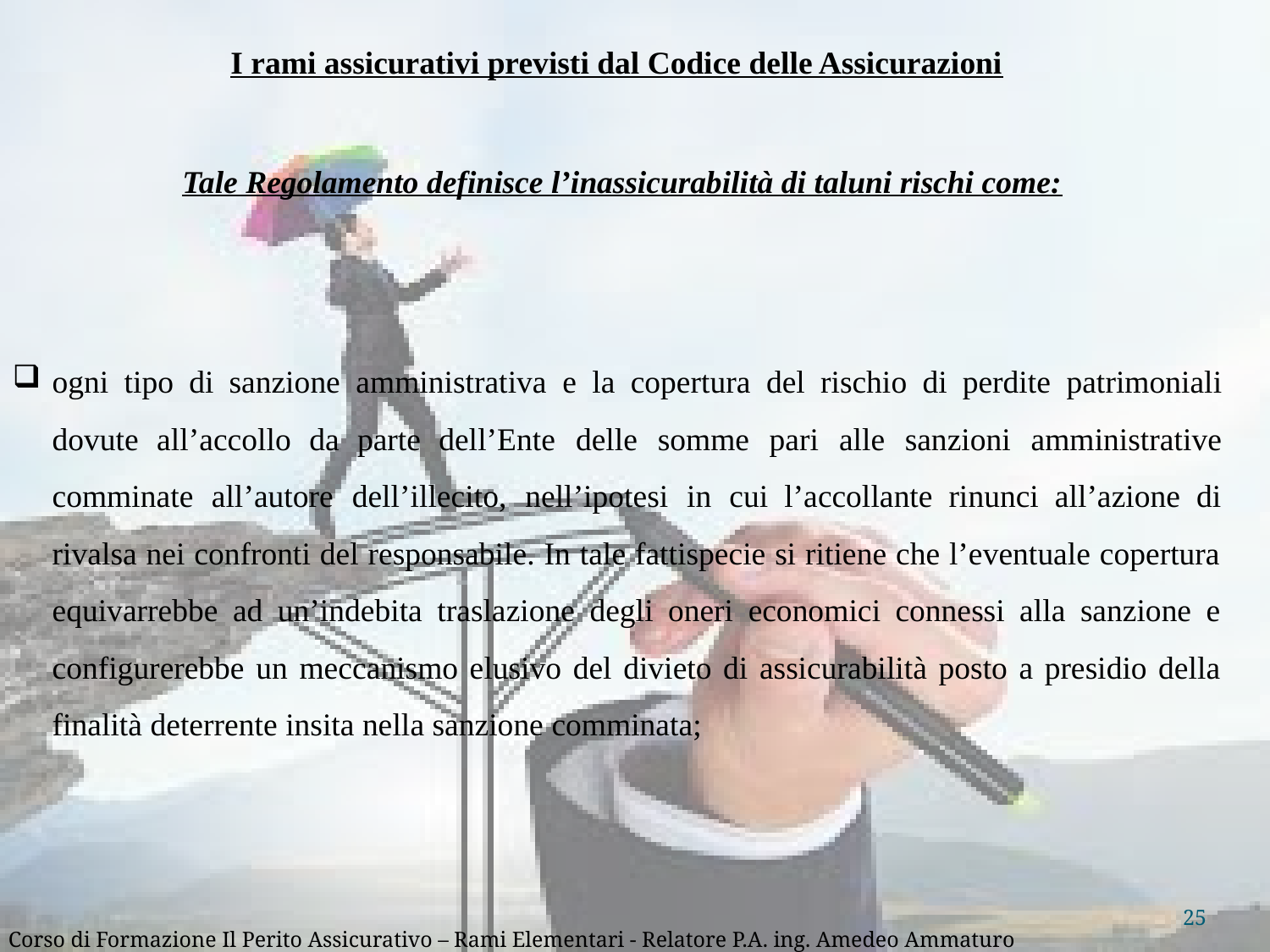

I rami assicurativi previsti dal Codice delle Assicurazioni
Tale Regolamento definisce l’inassicurabilità di taluni rischi come:
ogni tipo di sanzione amministrativa e la copertura del rischio di perdite patrimoniali dovute all’accollo da parte dell’Ente delle somme pari alle sanzioni amministrative comminate all’autore dell’illecito, nell’ipotesi in cui l’accollante rinunci all’azione di rivalsa nei confronti del responsabile. In tale fattispecie si ritiene che l’eventuale copertura equivarrebbe ad un’indebita traslazione degli oneri economici connessi alla sanzione e configurerebbe un meccanismo elusivo del divieto di assicurabilità posto a presidio della finalità deterrente insita nella sanzione comminata;
25
Corso di Formazione Il Perito Assicurativo – Rami Elementari - Relatore P.A. ing. Amedeo Ammaturo